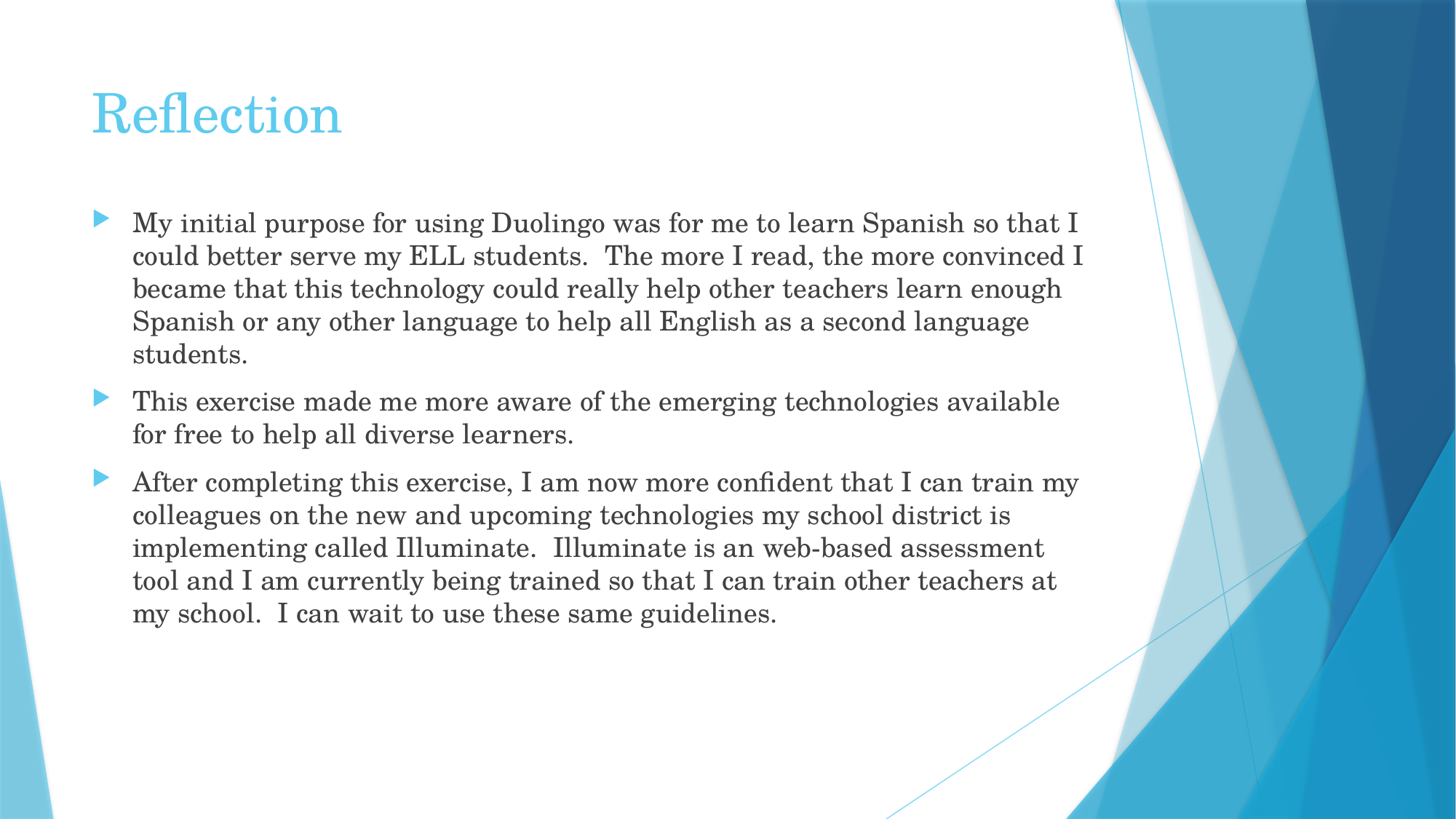

# Reflection
My initial purpose for using Duolingo was for me to learn Spanish so that I could better serve my ELL students.  The more I read, the more convinced I became that this technology could really help other teachers learn enough Spanish or any other language to help all English as a second language students.
This exercise made me more aware of the emerging technologies available for free to help all diverse learners.
After completing this exercise, I am now more confident that I can train my colleagues on the new and upcoming technologies my school district is implementing called Illuminate.  Illuminate is an web-based assessment tool and I am currently being trained so that I can train other teachers at my school.  I can wait to use these same guidelines.